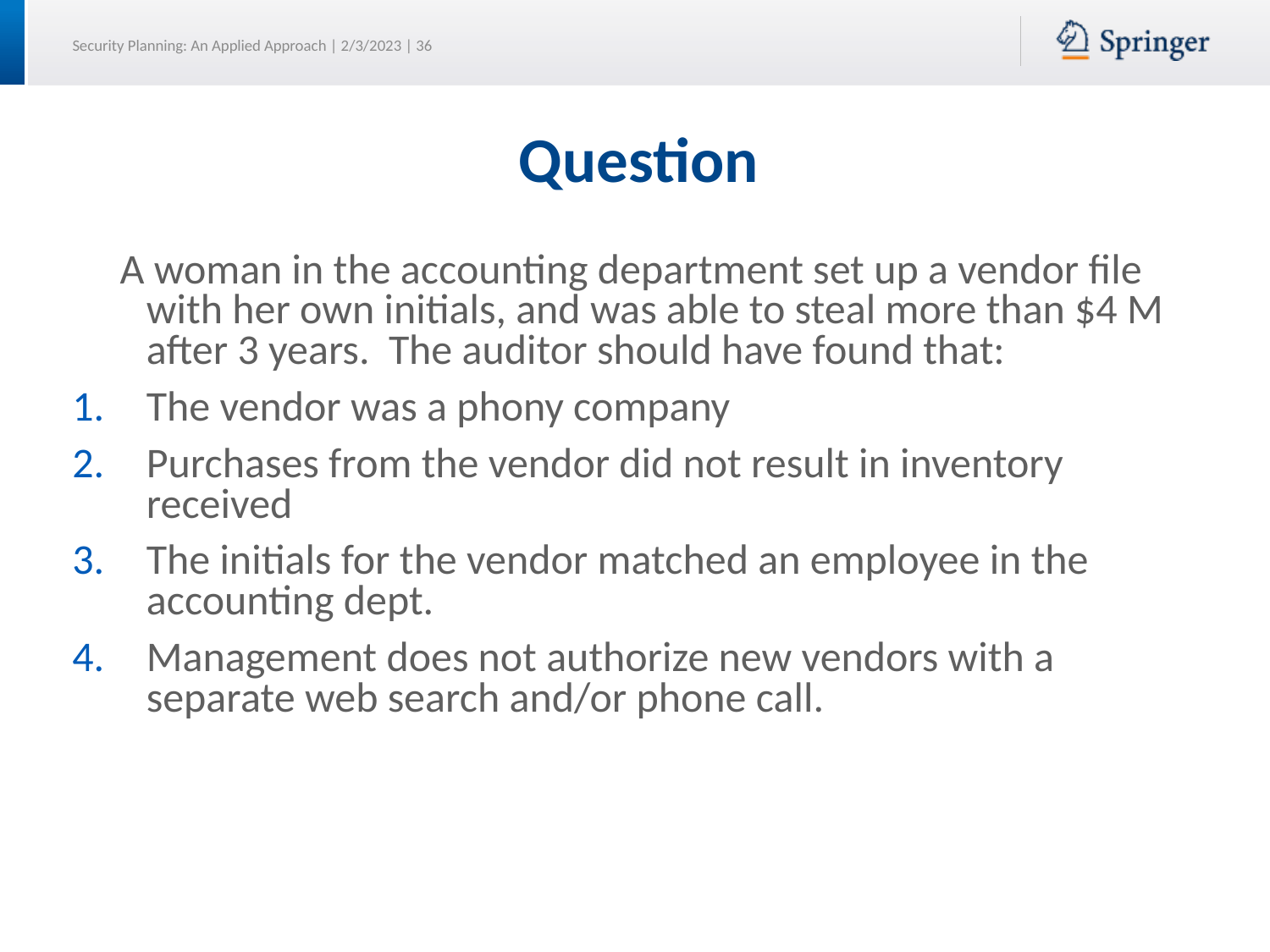

# Question
     A woman in the accounting department set up a vendor file with her own initials, and was able to steal more than $4 M after 3 years.  The auditor should have found that:
The vendor was a phony company
Purchases from the vendor did not result in inventory received
The initials for the vendor matched an employee in the accounting dept.
Management does not authorize new vendors with a separate web search and/or phone call.